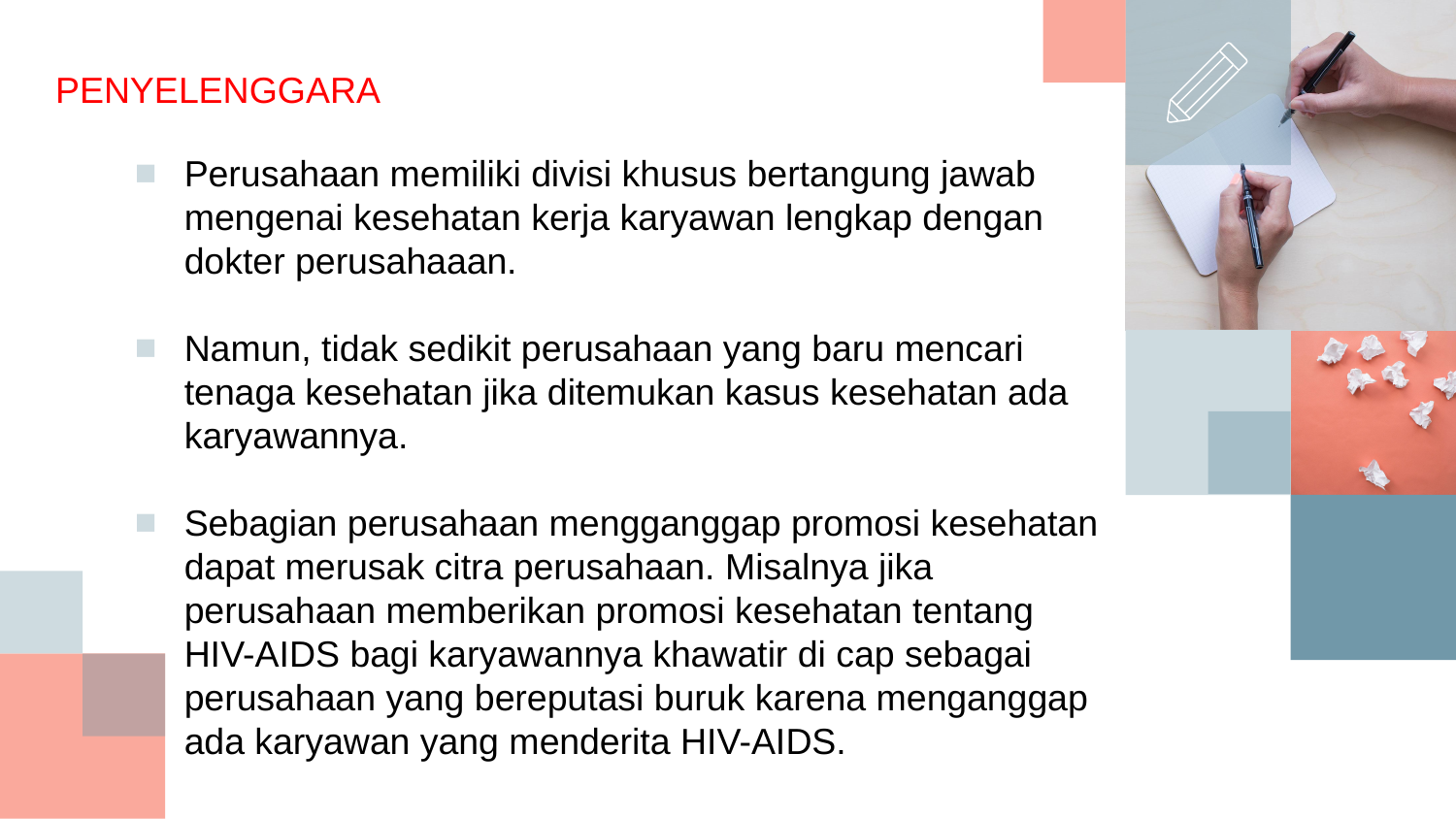

# PENYELENGGARA
Perusahaan memiliki divisi khusus bertangung jawab mengenai kesehatan kerja karyawan lengkap dengan dokter perusahaaan.

Namun, tidak sedikit perusahaan yang baru mencari tenaga kesehatan jika ditemukan kasus kesehatan ada karyawannya.

Sebagian perusahaan mengganggap promosi kesehatan dapat merusak citra perusahaan. Misalnya jika perusahaan memberikan promosi kesehatan tentang HIV-AIDS bagi karyawannya khawatir di cap sebagai perusahaan yang bereputasi buruk karena menganggap ada karyawan yang menderita HIV-AIDS.